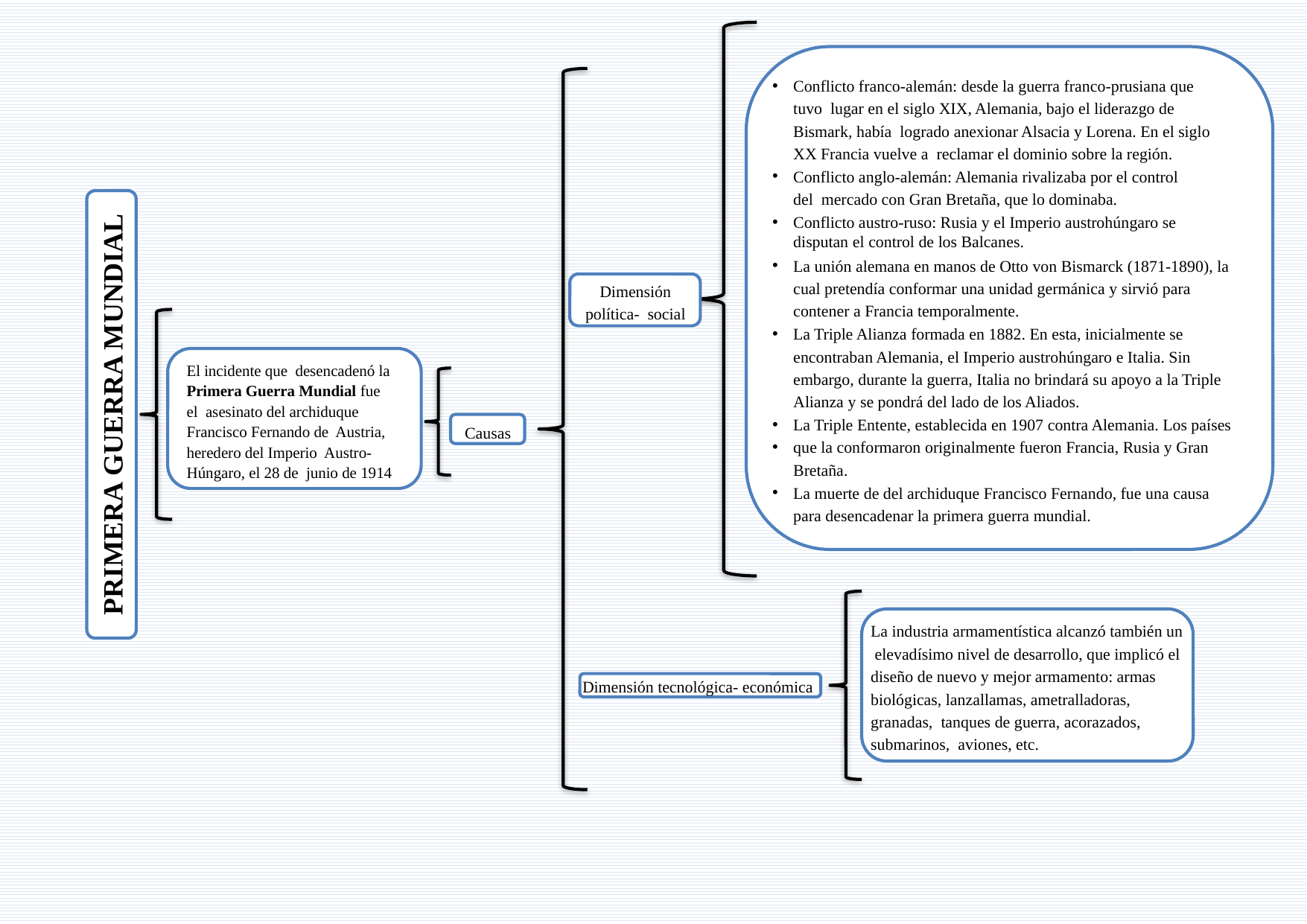

Conflicto franco-alemán: desde la guerra franco-prusiana que tuvo  lugar en el siglo XIX, Alemania, bajo el liderazgo de Bismark, había  logrado anexionar Alsacia y Lorena. En el siglo XX Francia vuelve a  reclamar el dominio sobre la región.
Conflicto anglo-alemán: Alemania rivalizaba por el control del  mercado con Gran Bretaña, que lo dominaba.
Conflicto austro-ruso: Rusia y el Imperio austrohúngaro se disputan el control de los Balcanes.
La unión alemana en manos de Otto von Bismarck (1871-1890), la  cual pretendía conformar una unidad germánica y sirvió para  contener a Francia temporalmente.
La Triple Alianza formada en 1882. En esta, inicialmente se  encontraban Alemania, el Imperio austrohúngaro e Italia. Sin  embargo, durante la guerra, Italia no brindará su apoyo a la Triple Alianza y se pondrá del lado de los Aliados.
La Triple Entente, establecida en 1907 contra Alemania. Los países
que la conformaron originalmente fueron Francia, Rusia y Gran Bretaña.
La muerte de del archiduque Francisco Fernando, fue una causa para desencadenar la primera guerra mundial.

Dimensión política-  social

El incidente que  desencadenó la Primera Guerra Mundial fue el  asesinato del archiduque  Francisco Fernando de  Austria, heredero del Imperio  Austro-Húngaro, el 28 de  junio de 1914

PRIMERA GUERRA MUNDIAL
Causas

La industria armamentística alcanzó también un  elevadísimo nivel de desarrollo, que implicó el  diseño de nuevo y mejor armamento: armas  biológicas, lanzallamas, ametralladoras, granadas,  tanques de guerra, acorazados, submarinos,  aviones, etc.
Dimensión tecnológica- económica